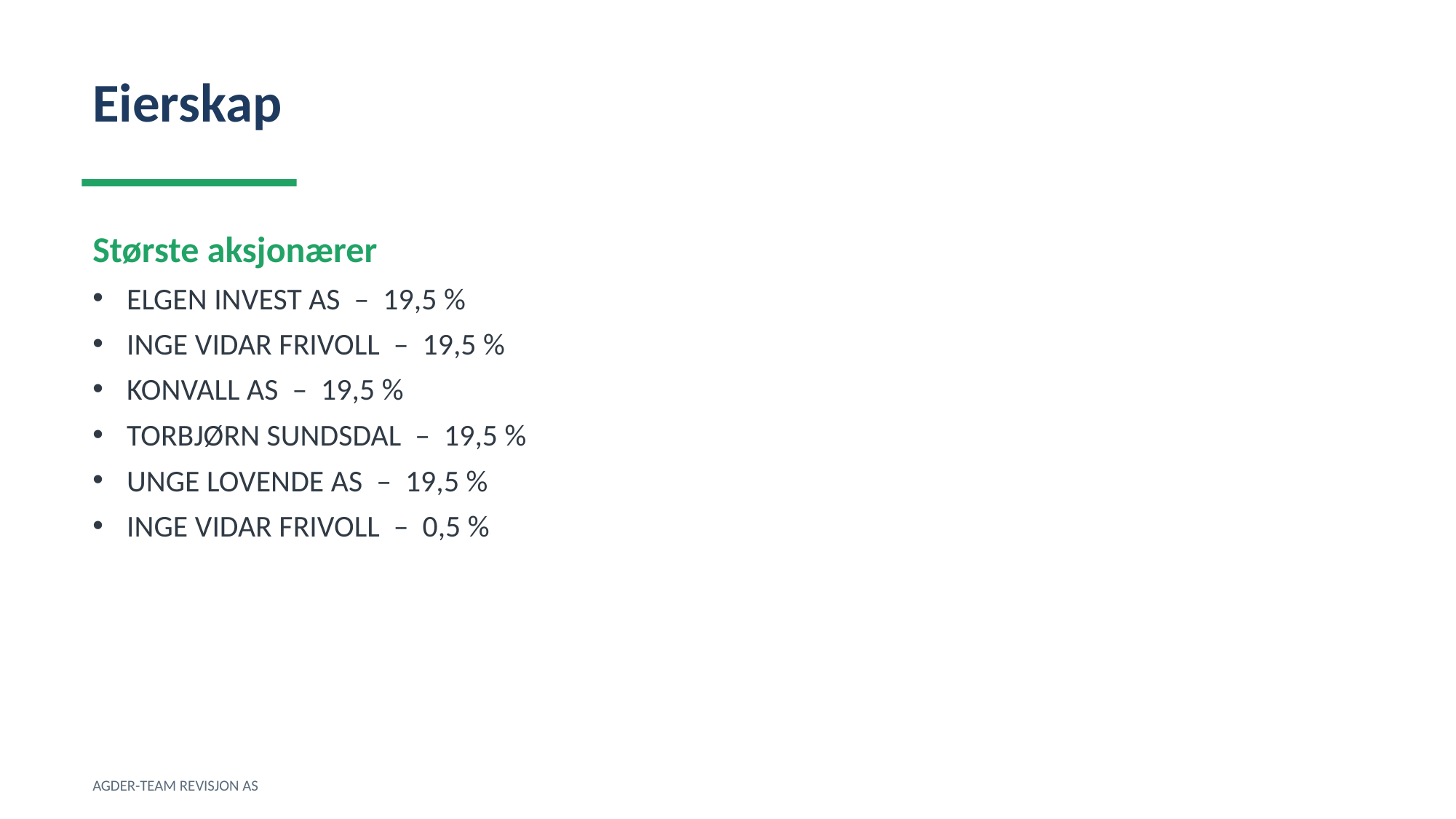

Eierskap

Største aksjonærer
ELGEN INVEST AS  –  19,5 %
INGE VIDAR FRIVOLL  –  19,5 %
KONVALL AS  –  19,5 %
TORBJØRN SUNDSDAL  –  19,5 %
UNGE LOVENDE AS  –  19,5 %
INGE VIDAR FRIVOLL  –  0,5 %
AGDER-TEAM REVISJON AS